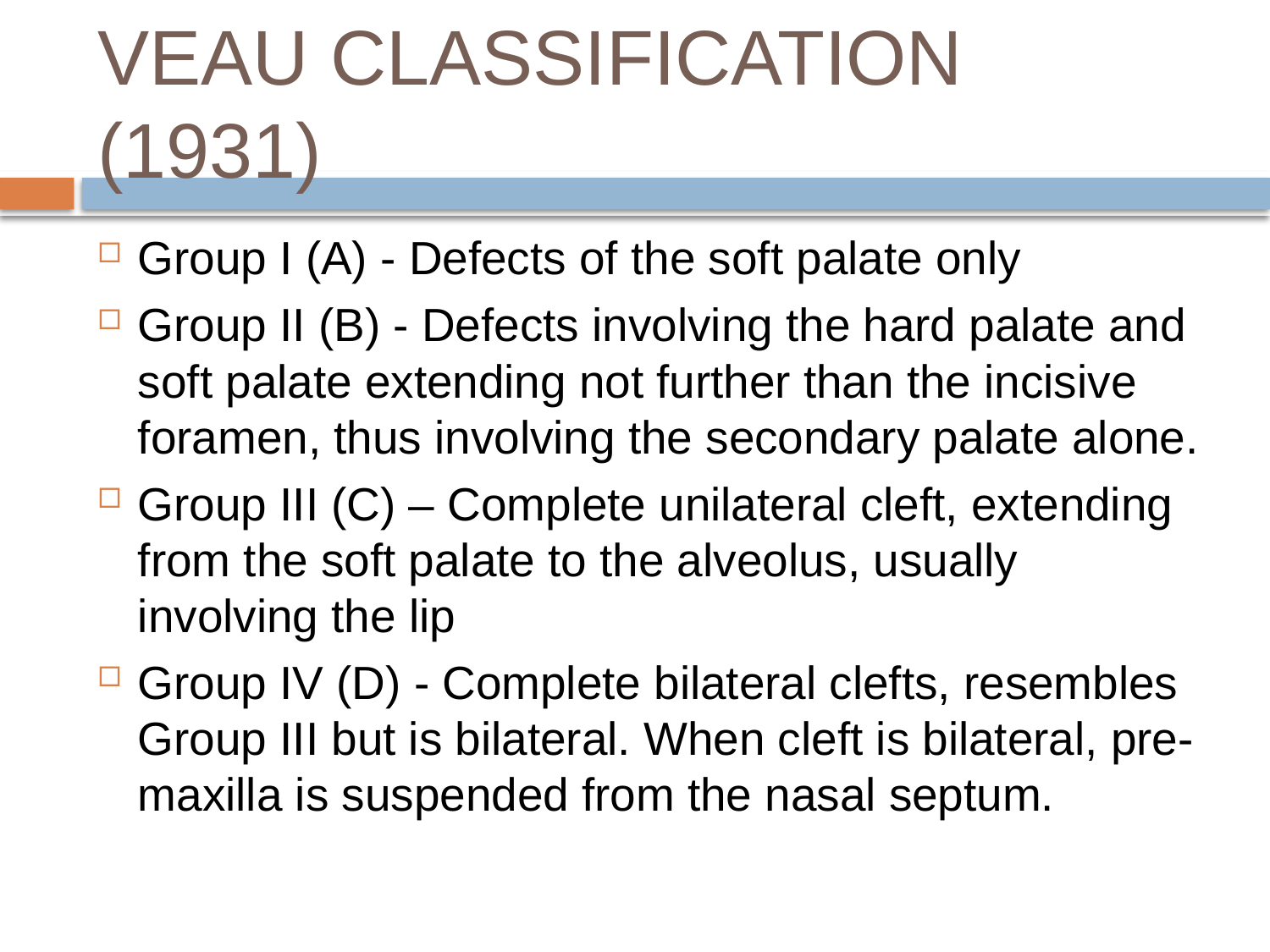

# VEAU CLASSIFICATION (1931)
Group I (A) - Defects of the soft palate only
Group II (B) - Defects involving the hard palate and soft palate extending not further than the incisive foramen, thus involving the secondary palate alone.
Group III (C) – Complete unilateral cleft, extending from the soft palate to the alveolus, usually involving the lip
Group IV (D) - Complete bilateral clefts, resembles Group III but is bilateral. When cleft is bilateral, pre-maxilla is suspended from the nasal septum.